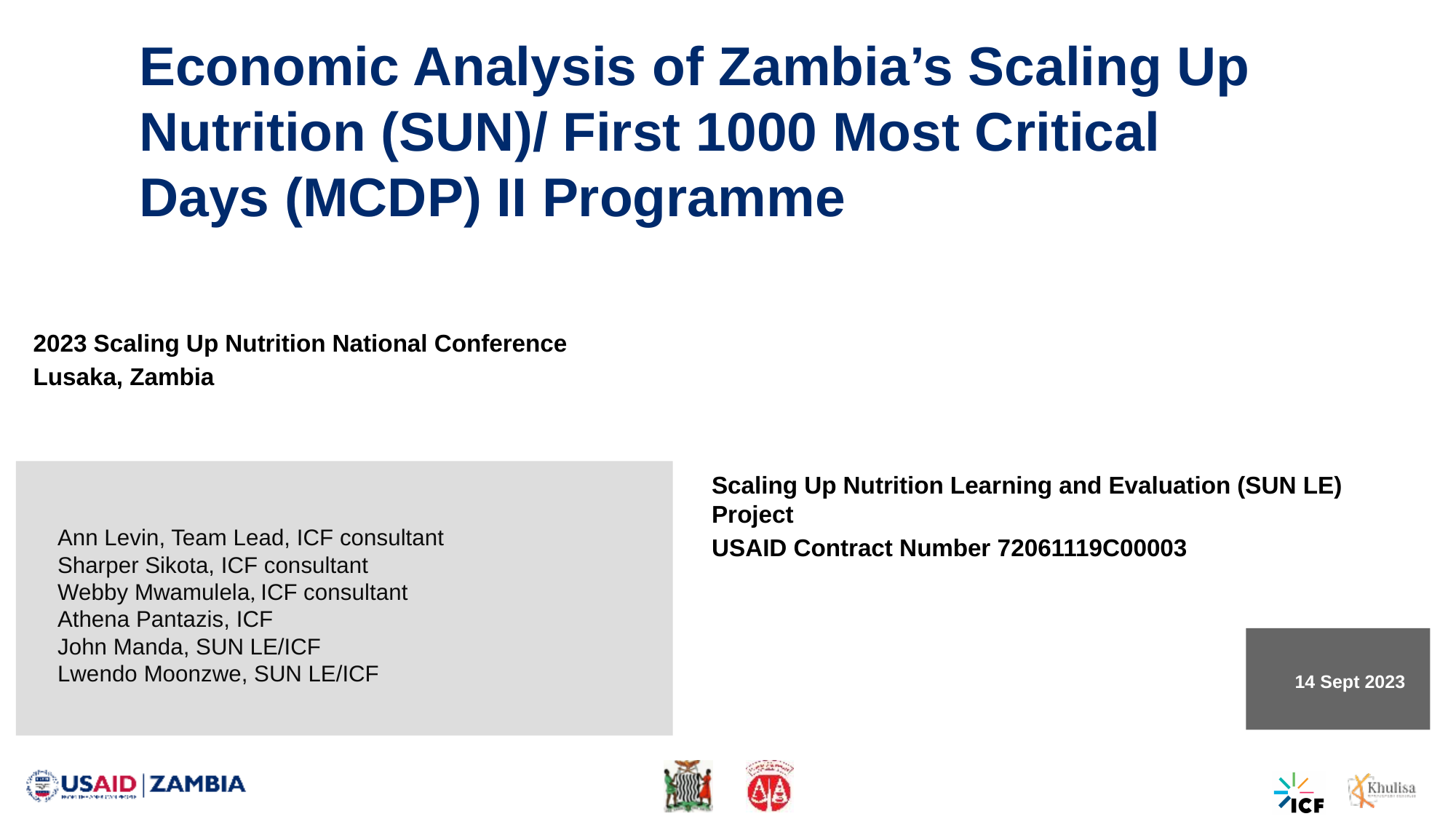

# Economic Analysis of Zambia’s Scaling Up Nutrition (SUN)/ First 1000 Most Critical Days (MCDP) II Programme
2023 Scaling Up Nutrition National Conference
Lusaka, Zambia

Scaling Up Nutrition Learning and Evaluation (SUN LE) Project
USAID Contract Number 72061119C00003
Ann Levin, Team Lead, ICF consultant
Sharper Sikota, ICF consultant
Webby Mwamulela, ICF consultant
Athena Pantazis, ICF
John Manda, SUN LE/ICF
Lwendo Moonzwe, SUN LE/ICF

14 Sept 2023